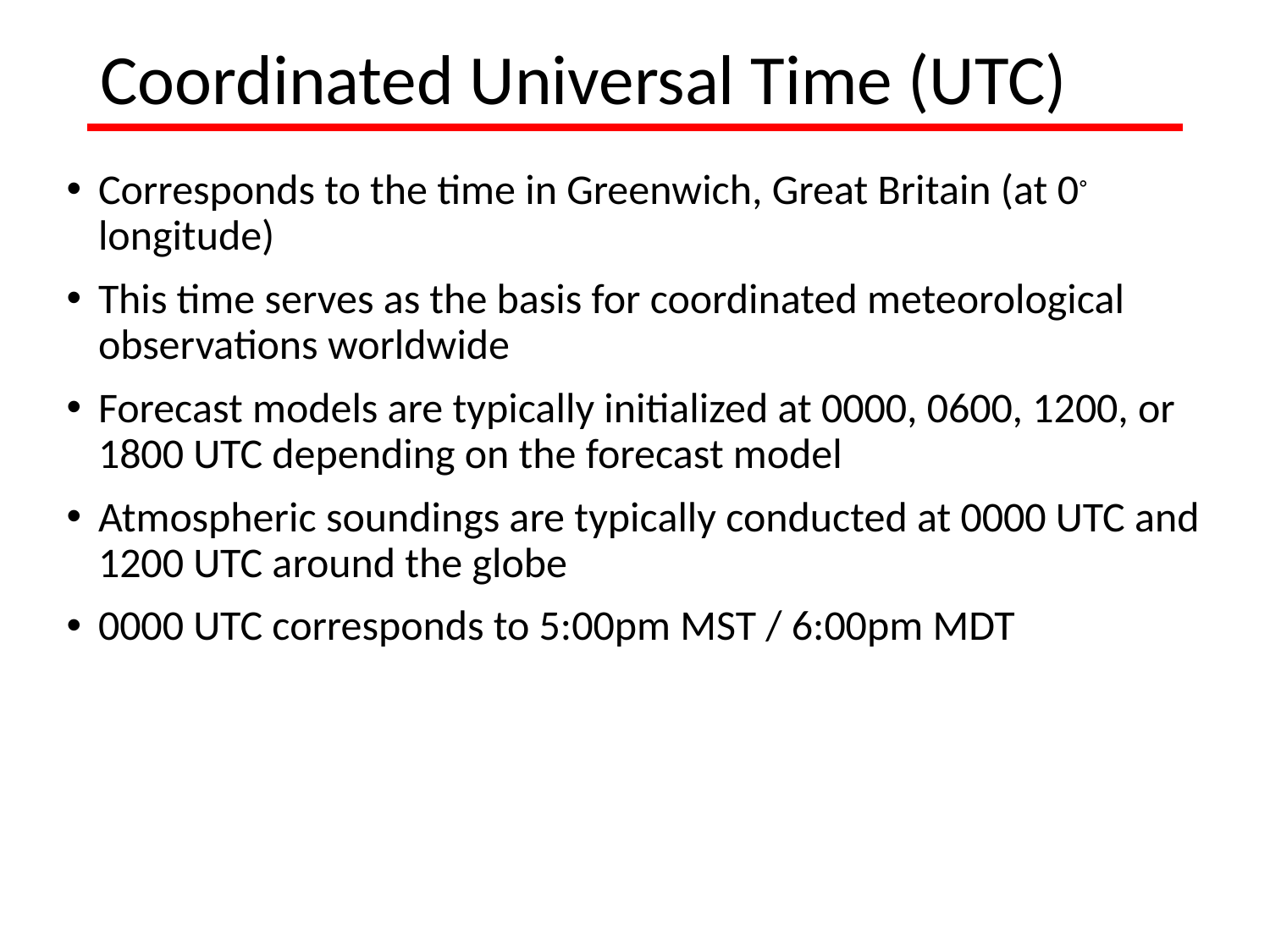

# Coordinated Universal Time (UTC)
Corresponds to the time in Greenwich, Great Britain (at 0◦ longitude)
This time serves as the basis for coordinated meteorological observations worldwide
Forecast models are typically initialized at 0000, 0600, 1200, or 1800 UTC depending on the forecast model
Atmospheric soundings are typically conducted at 0000 UTC and 1200 UTC around the globe
0000 UTC corresponds to 5:00pm MST / 6:00pm MDT